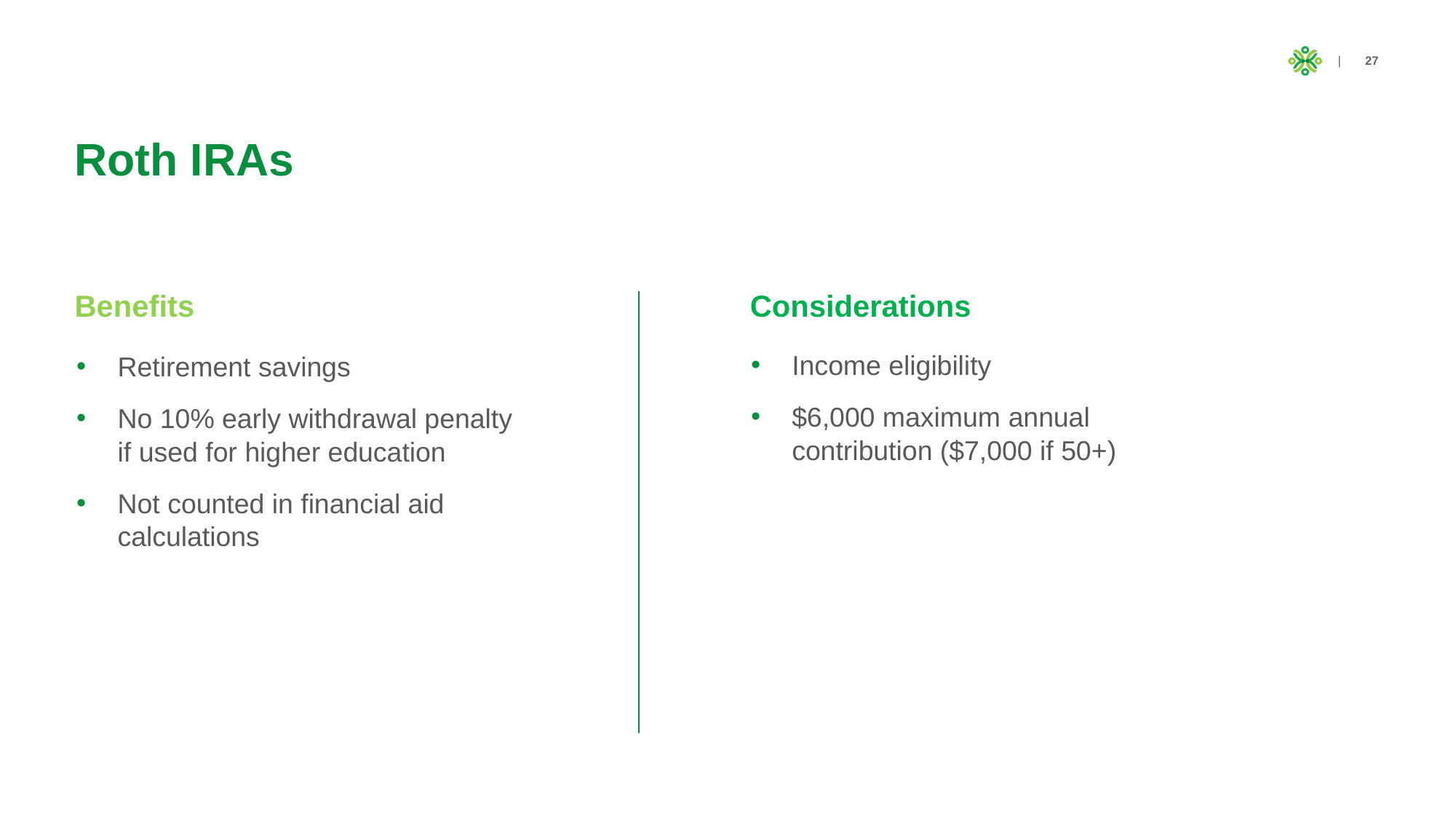

# Roth IRAs
Benefits
Considerations
Income eligibility
$6,000 maximum annual contribution ($7,000 if 50+)

Retirement savings
No 10% early withdrawal penalty if used for higher education
Not counted in financial aid calculations